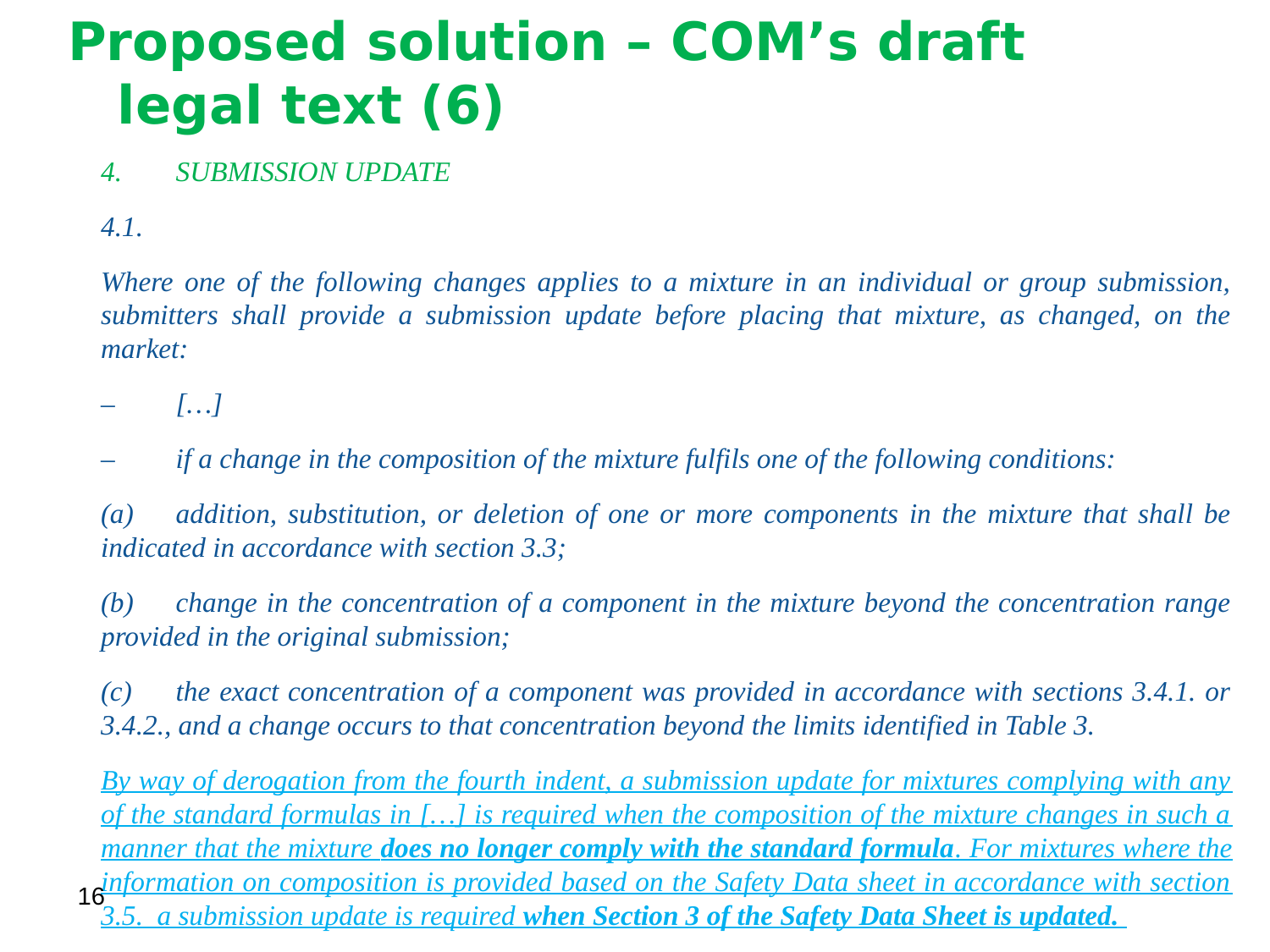

# Proposed solution – COM’s draft legal text (6)
4.	SUBMISSION UPDATE
4.1.
Where one of the following changes applies to a mixture in an individual or group submission, submitters shall provide a submission update before placing that mixture, as changed, on the market:
–	[…]
–	if a change in the composition of the mixture fulfils one of the following conditions:
(a)	addition, substitution, or deletion of one or more components in the mixture that shall be indicated in accordance with section 3.3;
(b)	change in the concentration of a component in the mixture beyond the concentration range provided in the original submission;
(c)	the exact concentration of a component was provided in accordance with sections 3.4.1. or 3.4.2., and a change occurs to that concentration beyond the limits identified in Table 3.
By way of derogation from the fourth indent, a submission update for mixtures complying with any of the standard formulas in […] is required when the composition of the mixture changes in such a manner that the mixture does no longer comply with the standard formula. For mixtures where the information on composition is provided based on the Safety Data sheet in accordance with section 3.5.  a submission update is required when Section 3 of the Safety Data Sheet is updated.
16